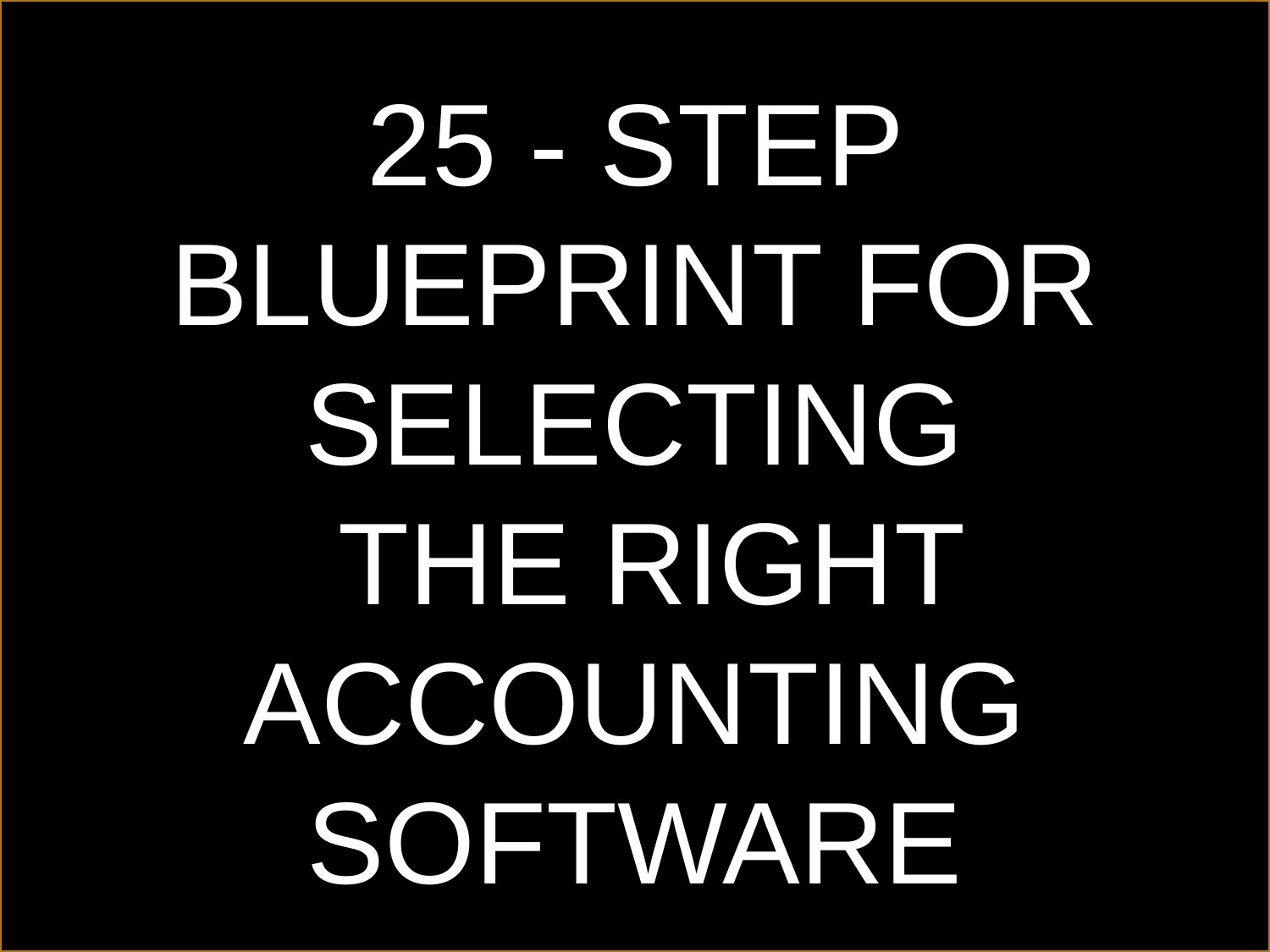

# 25 - Step Blueprint for Selecting  the Right Accounting Software